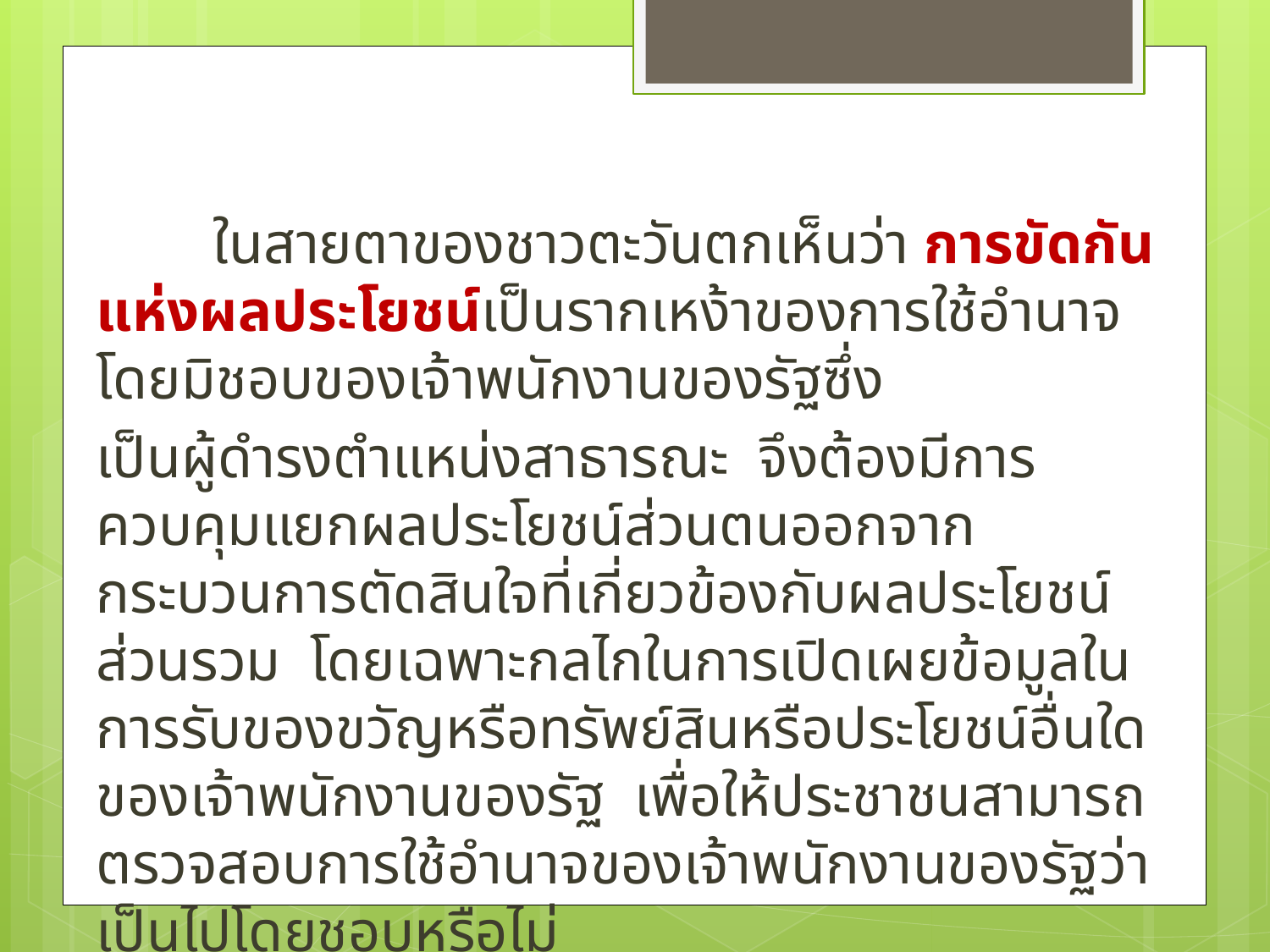

ในสายตาของชาวตะวันตกเห็นว่า การขัดกันแห่งผลประโยชน์เป็นรากเหง้าของการใช้อำนาจโดยมิชอบของเจ้าพนักงานของรัฐซึ่ง
เป็นผู้ดำรงตำแหน่งสาธารณะ  จึงต้องมีการควบคุมแยกผลประโยชน์ส่วนตนออกจากกระบวนการตัดสินใจที่เกี่ยวข้องกับผลประโยชน์ส่วนรวม  โดยเฉพาะกลไกในการเปิดเผยข้อมูลในการรับของขวัญหรือทรัพย์สินหรือประโยชน์อื่นใดของเจ้าพนักงานของรัฐ  เพื่อให้ประชาชนสามารถตรวจสอบการใช้อำนาจของเจ้าพนักงานของรัฐว่าเป็นไปโดยชอบหรือไม่